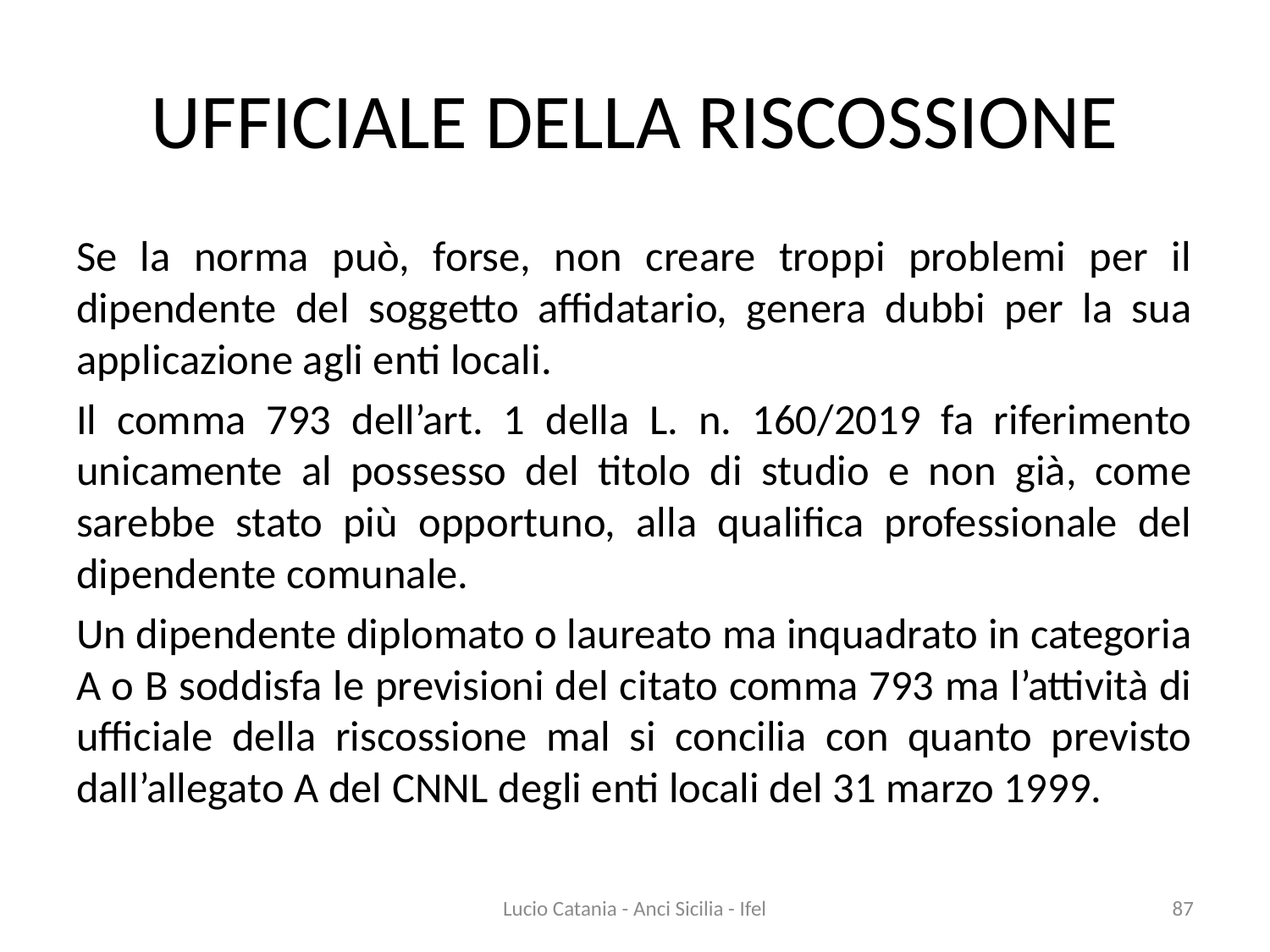

# UFFICIALE DELLA RISCOSSIONE
Se la norma può, forse, non creare troppi problemi per il dipendente del soggetto affidatario, genera dubbi per la sua applicazione agli enti locali.
Il comma 793 dell’art. 1 della L. n. 160/2019 fa riferimento unicamente al possesso del titolo di studio e non già, come sarebbe stato più opportuno, alla qualifica professionale del dipendente comunale.
Un dipendente diplomato o laureato ma inquadrato in categoria A o B soddisfa le previsioni del citato comma 793 ma l’attività di ufficiale della riscossione mal si concilia con quanto previsto dall’allegato A del CNNL degli enti locali del 31 marzo 1999.

Lucio Catania - Anci Sicilia - Ifel
87